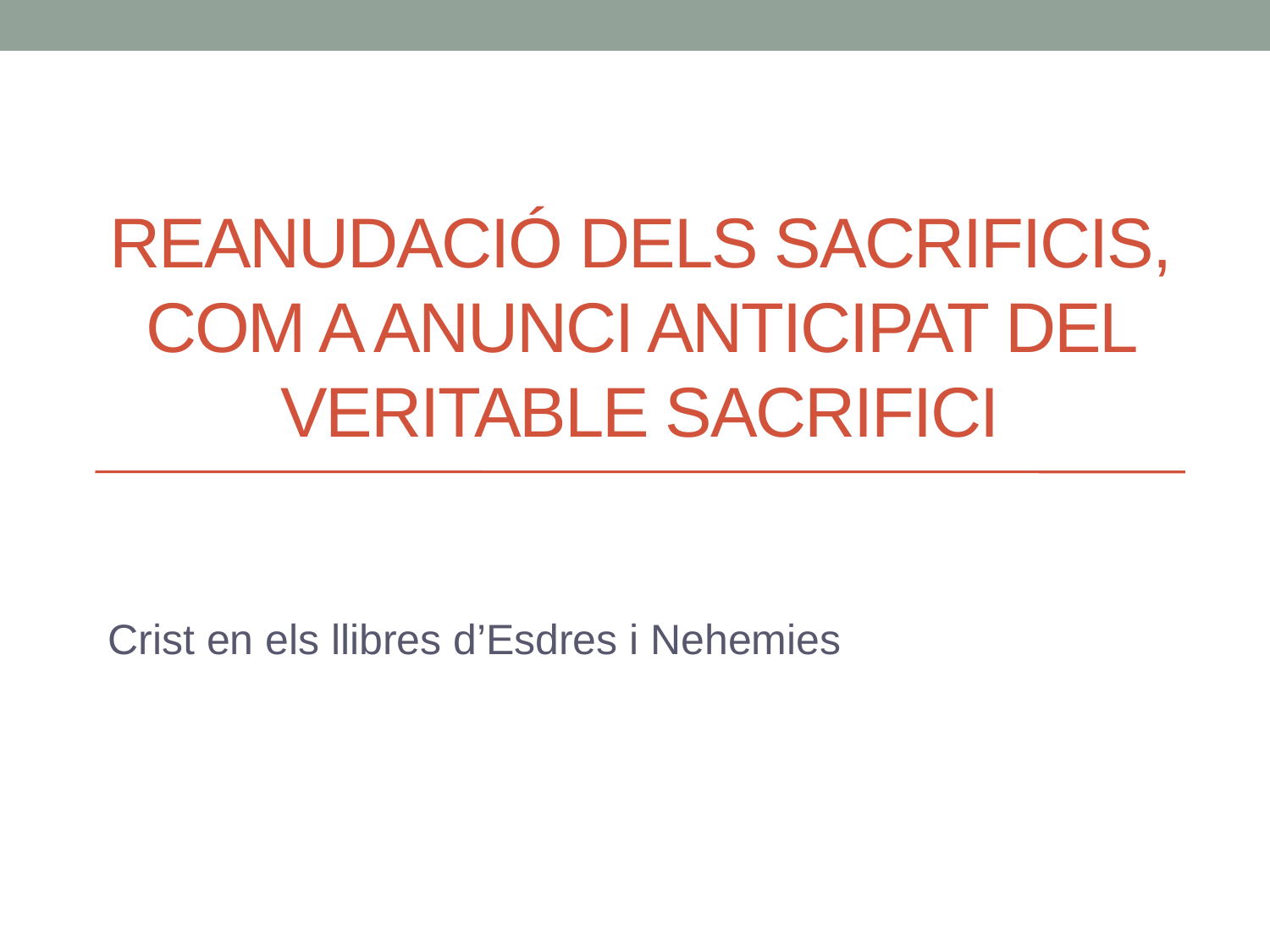

# Reanudació dels sacrificis, com a anunci anticipat del veritable sacrifici
Crist en els llibres d’Esdres i Nehemies